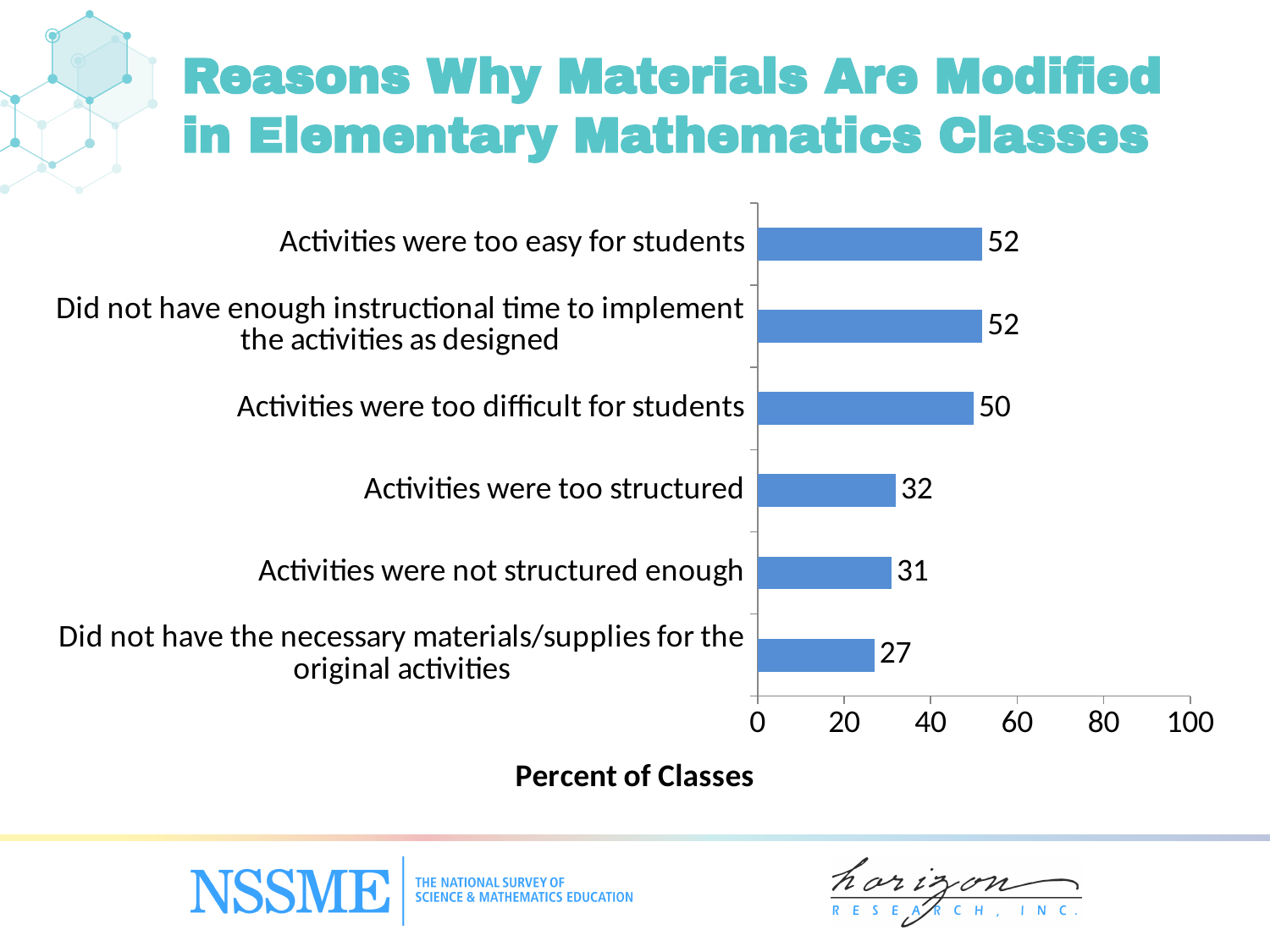

# Reasons Why Materials Are Modified in Elementary Mathematics Classes

### Chart

| Category | Percent of Classes |
|---|---|
| Did not have the necessary materials/supplies for the original activities | 27.0 |
| Activities were not structured enough | 31.0 |
| Activities were too structured | 32.0 |
| Activities were too difficult for students | 50.0 |
| Did not have enough instructional time to implement the activities as designed | 52.0 |
| Activities were too easy for students | 52.0 |